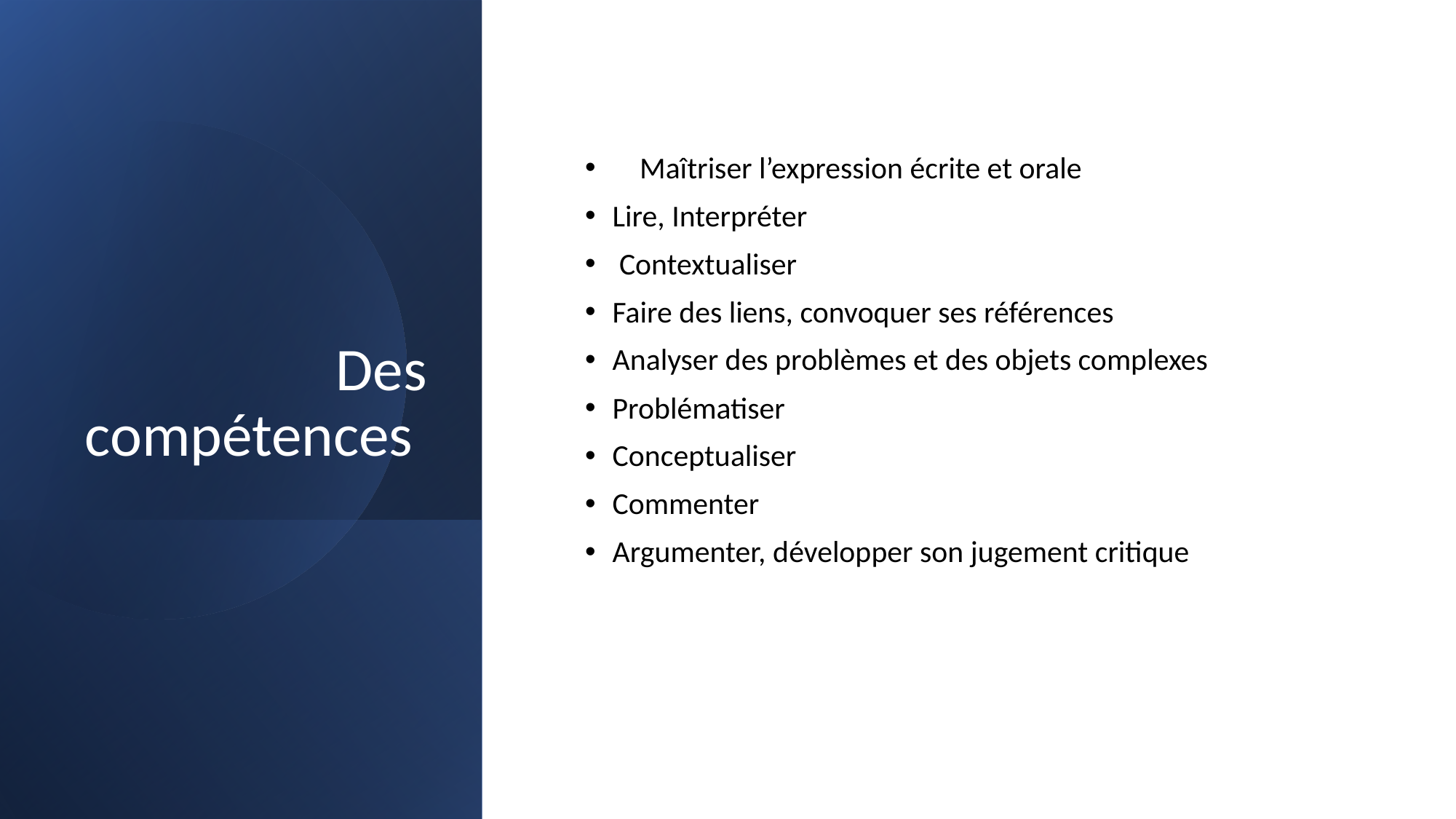

# Des compétences
Maîtriser l’expression écrite et orale
Lire, Interpréter
 Contextualiser
Faire des liens, convoquer ses références
Analyser des problèmes et des objets complexes
Problématiser
Conceptualiser
Commenter
Argumenter, développer son jugement critique